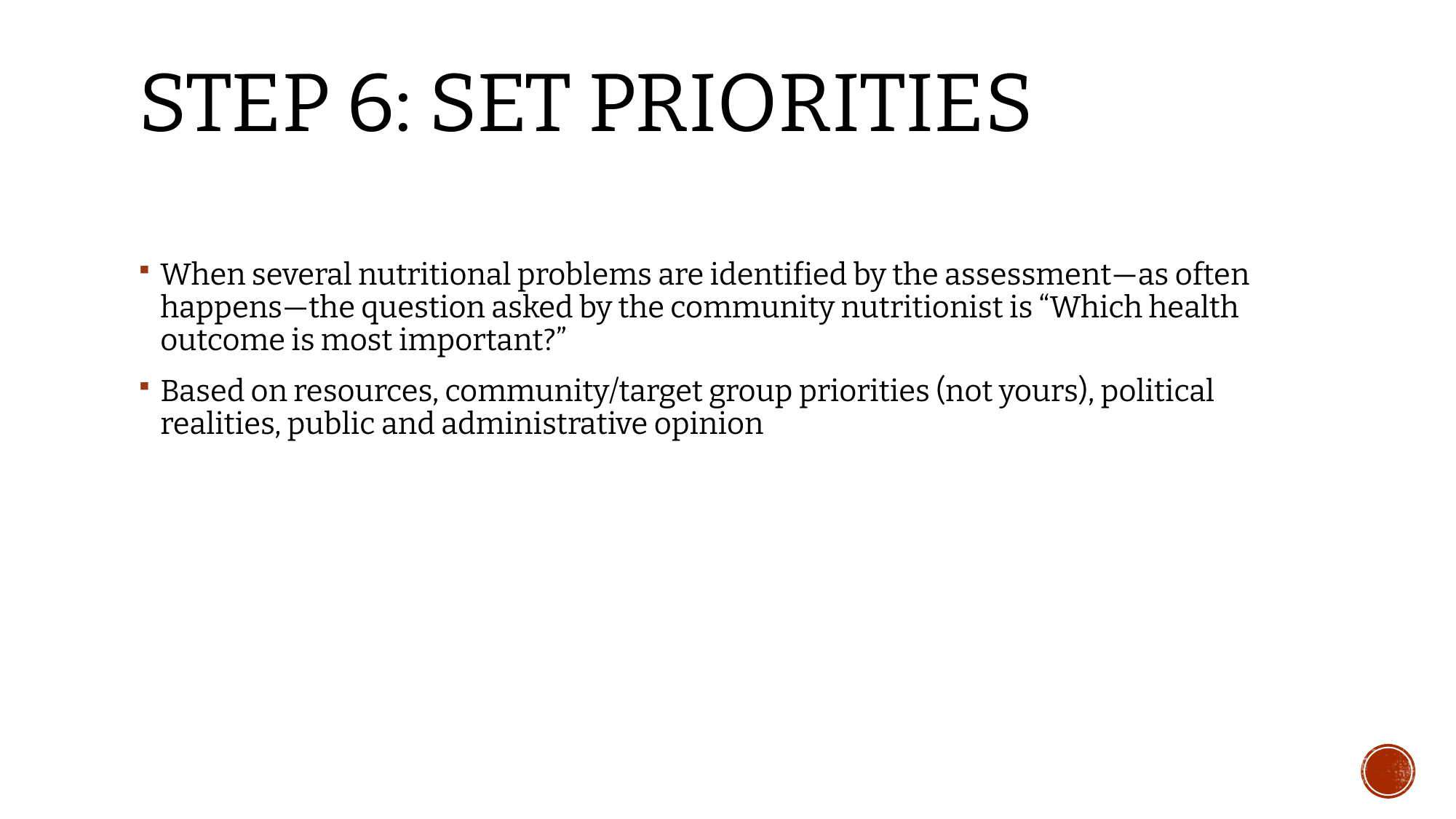

# Step 6: Set Priorities
When several nutritional problems are identified by the assessment—as often happens—the question asked by the community nutritionist is “Which health outcome is most important?”
Based on resources, community/target group priorities (not yours), political realities, public and administrative opinion